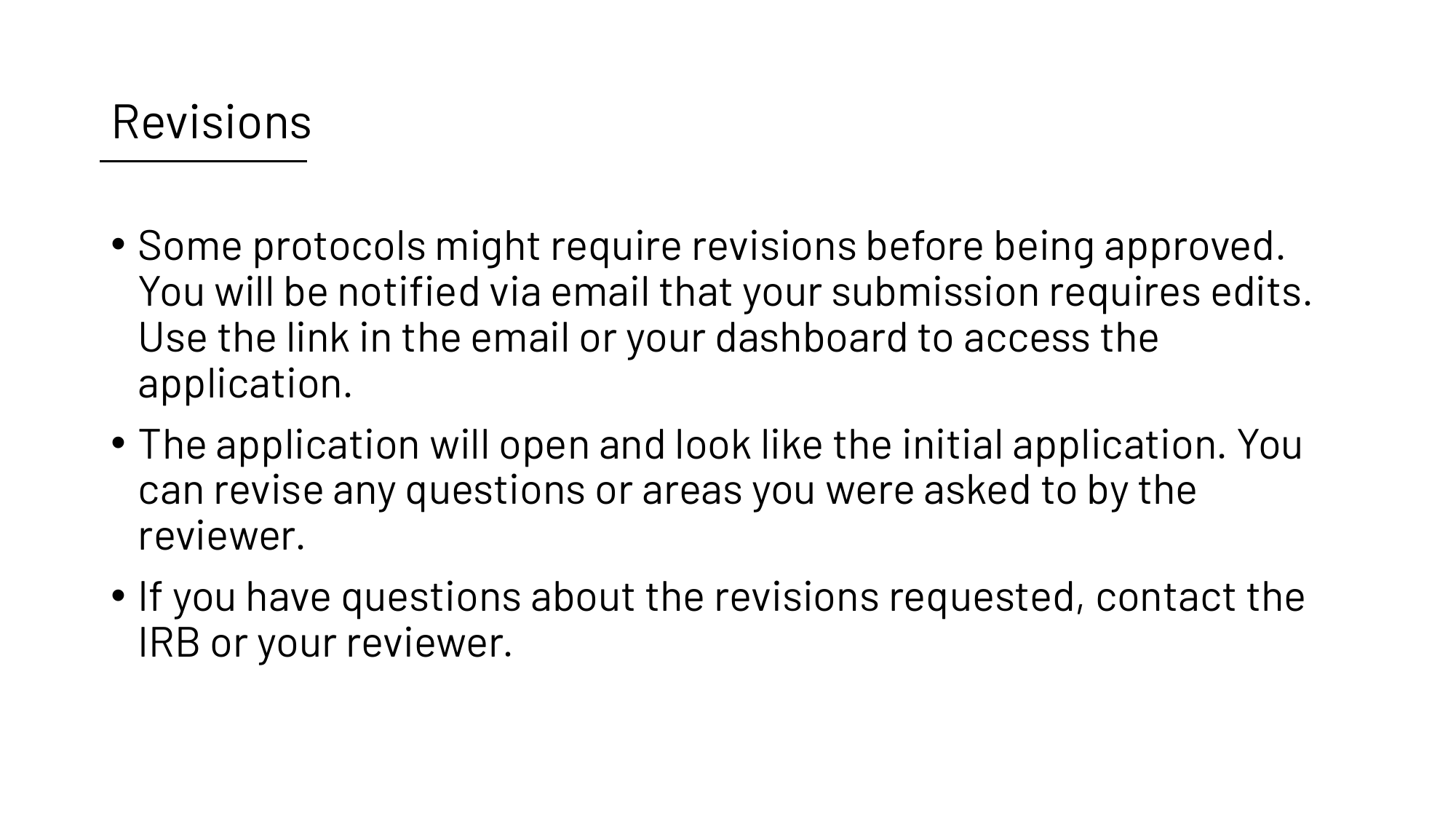

# Revisions
Some protocols might require revisions before being approved. You will be notified via email that your submission requires edits. Use the link in the email or your dashboard to access the application.
The application will open and look like the initial application. You can revise any questions or areas you were asked to by the reviewer.
If you have questions about the revisions requested, contact the IRB or your reviewer.